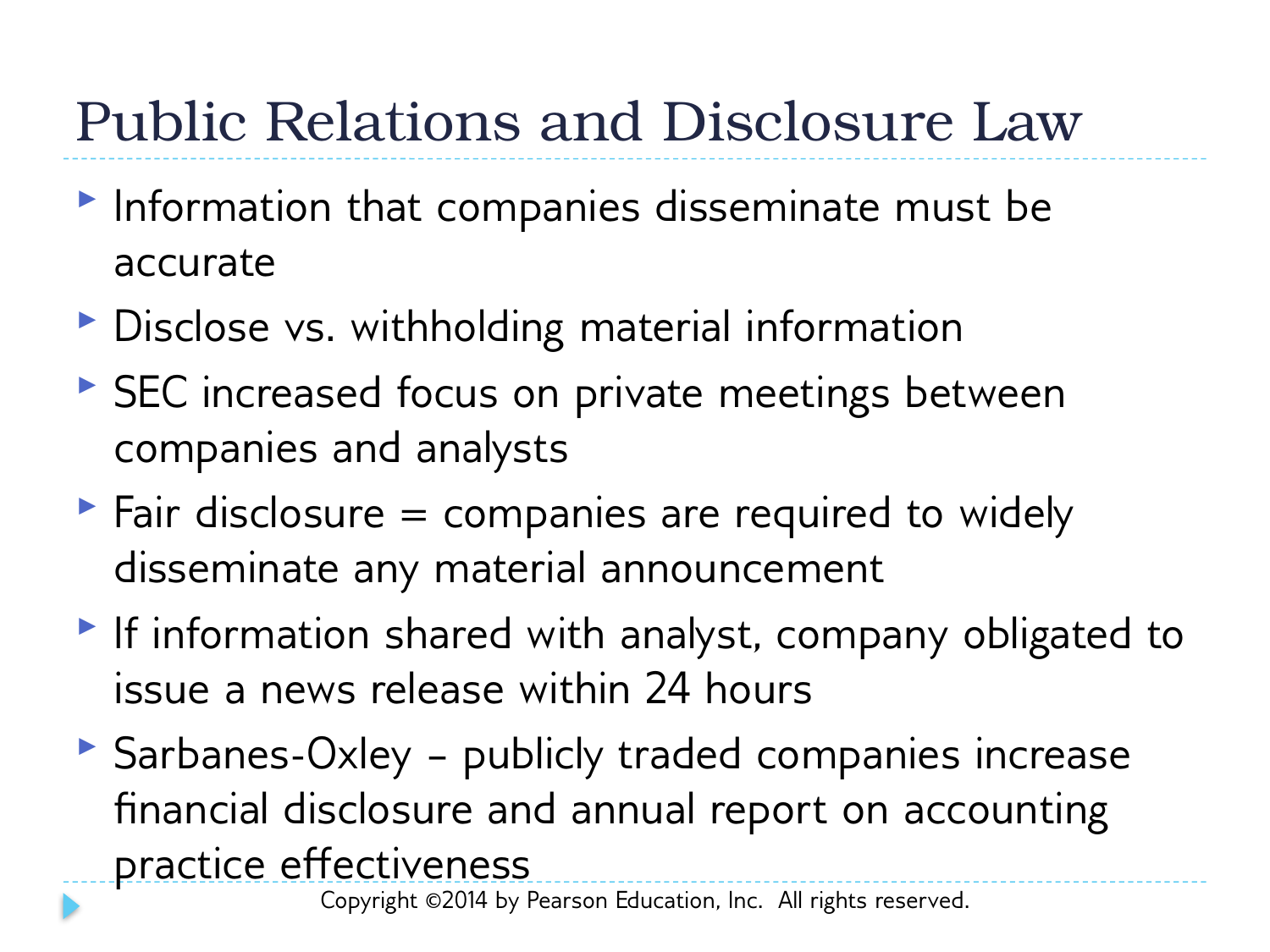

# Public Relations and Disclosure Law
Information that companies disseminate must be accurate
Disclose vs. withholding material information
SEC increased focus on private meetings between companies and analysts
Fair disclosure = companies are required to widely disseminate any material announcement
If information shared with analyst, company obligated to issue a news release within 24 hours
Sarbanes-Oxley – publicly traded companies increase financial disclosure and annual report on accounting practice effectiveness
Copyright ©2014 by Pearson Education, Inc.  All rights reserved.